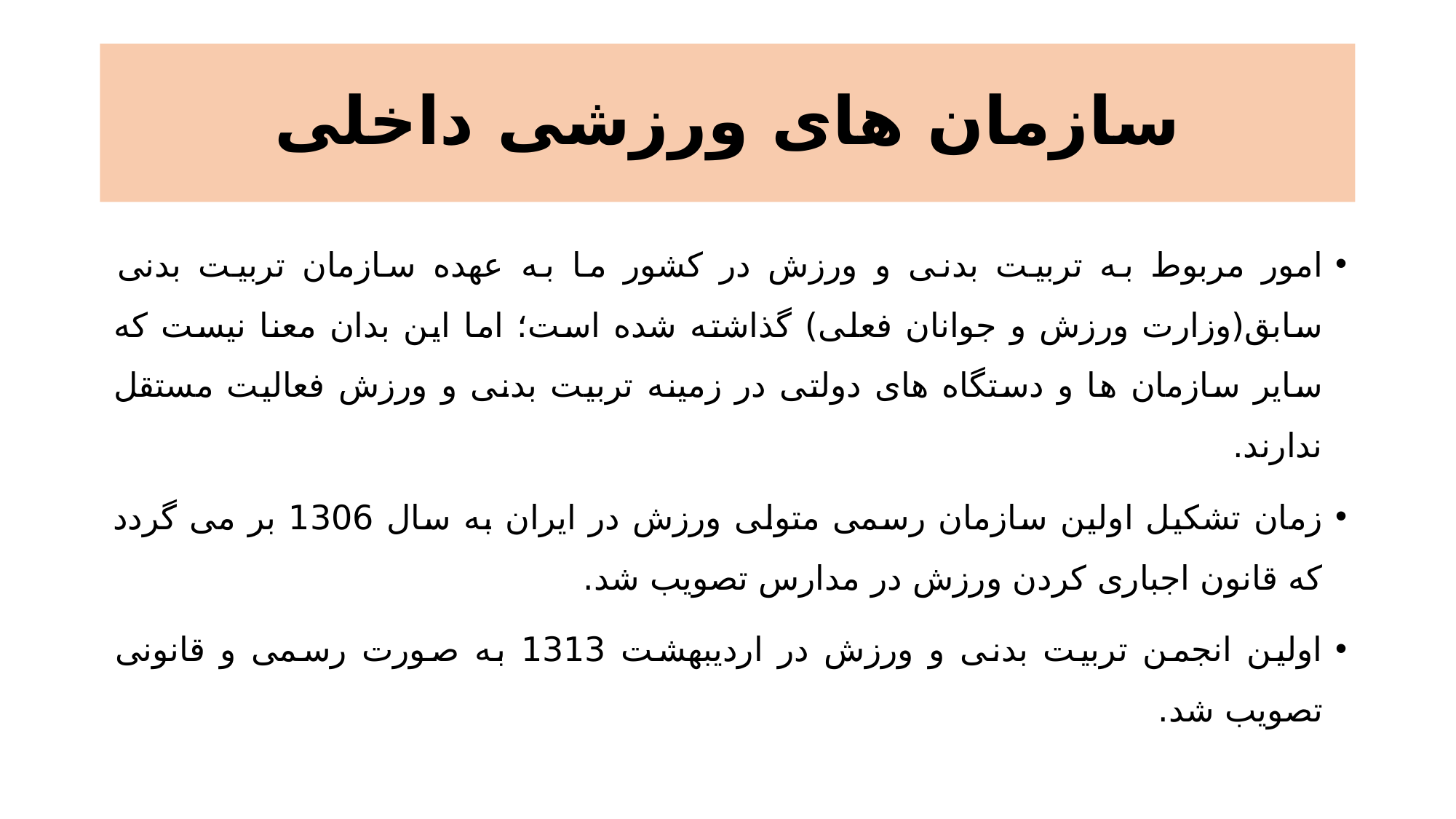

# سازمان های ورزشی داخلی
امور مربوط به تربیت بدنی و ورزش در کشور ما به عهده سازمان تربیت بدنی سابق(وزارت ورزش و جوانان فعلی) گذاشته شده است؛ اما این بدان معنا نیست که سایر سازمان ها و دستگاه های دولتی در زمینه تربیت بدنی و ورزش فعالیت مستقل ندارند.
زمان تشکیل اولین سازمان رسمی متولی ورزش در ایران به سال 1306 بر می گردد که قانون اجباری کردن ورزش در مدارس تصویب شد.
اولین انجمن تربیت بدنی و ورزش در اردیبهشت 1313 به صورت رسمی و قانونی تصویب شد.